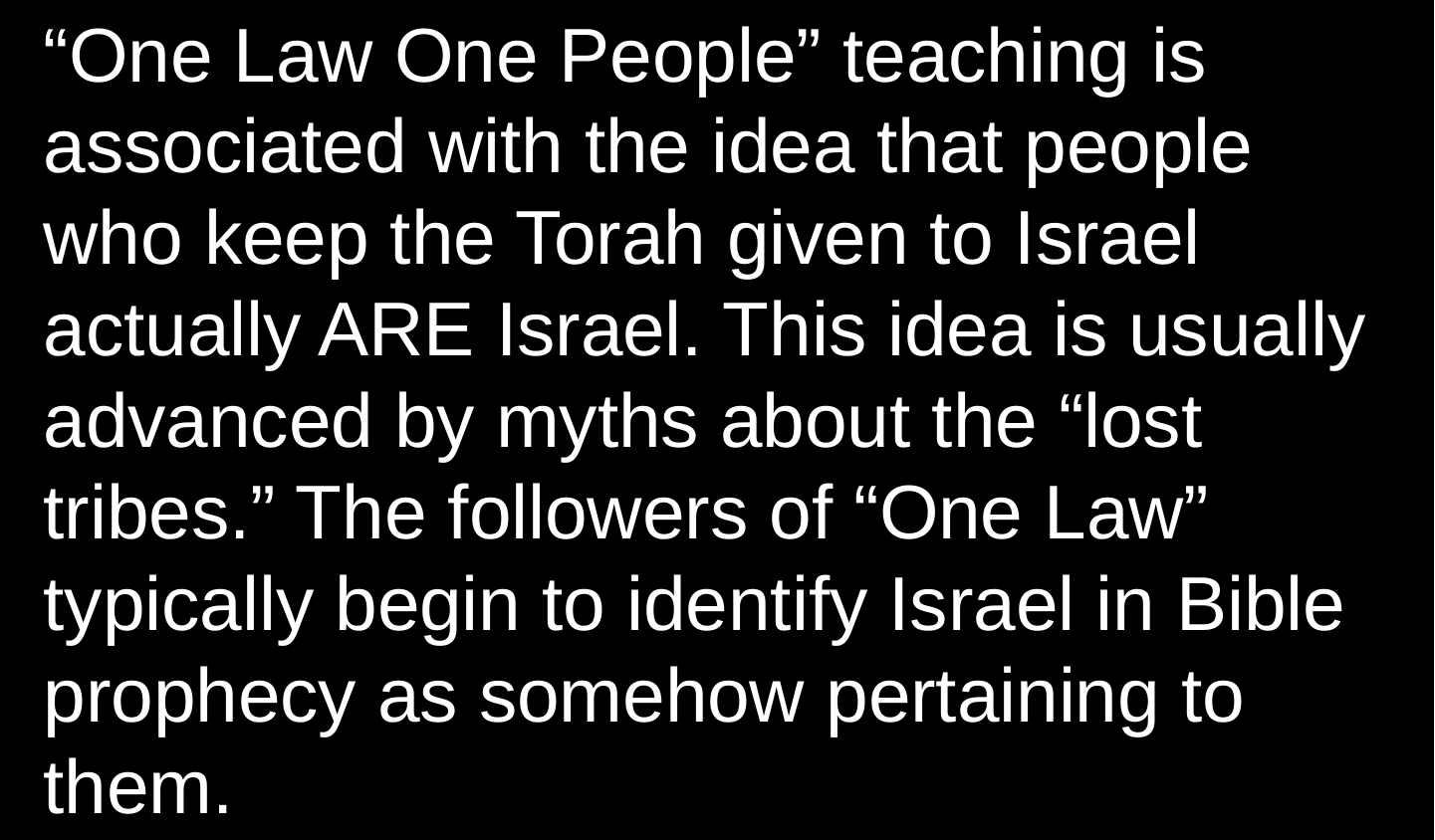

“One Law One People” teaching is associated with the idea that people who keep the Torah given to Israel actually ARE Israel. This idea is usually advanced by myths about the “lost tribes.” The followers of “One Law” typically begin to identify Israel in Bible prophecy as somehow pertaining to them.